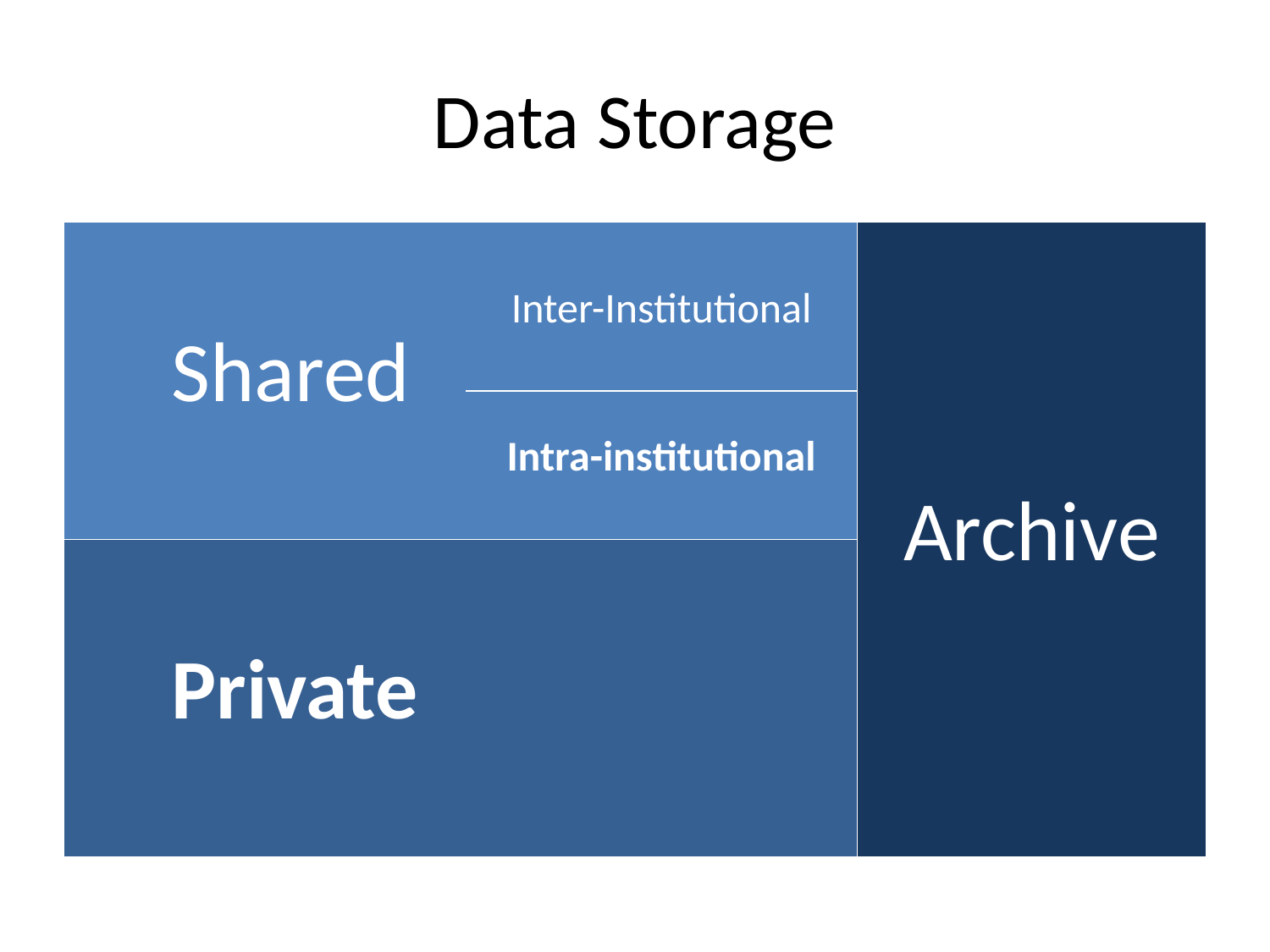

# Data Storage
| Shared | Archive |
| --- | --- |
| Private |  |
| Inter-Institutional |
| --- |
| Intra-institutional |